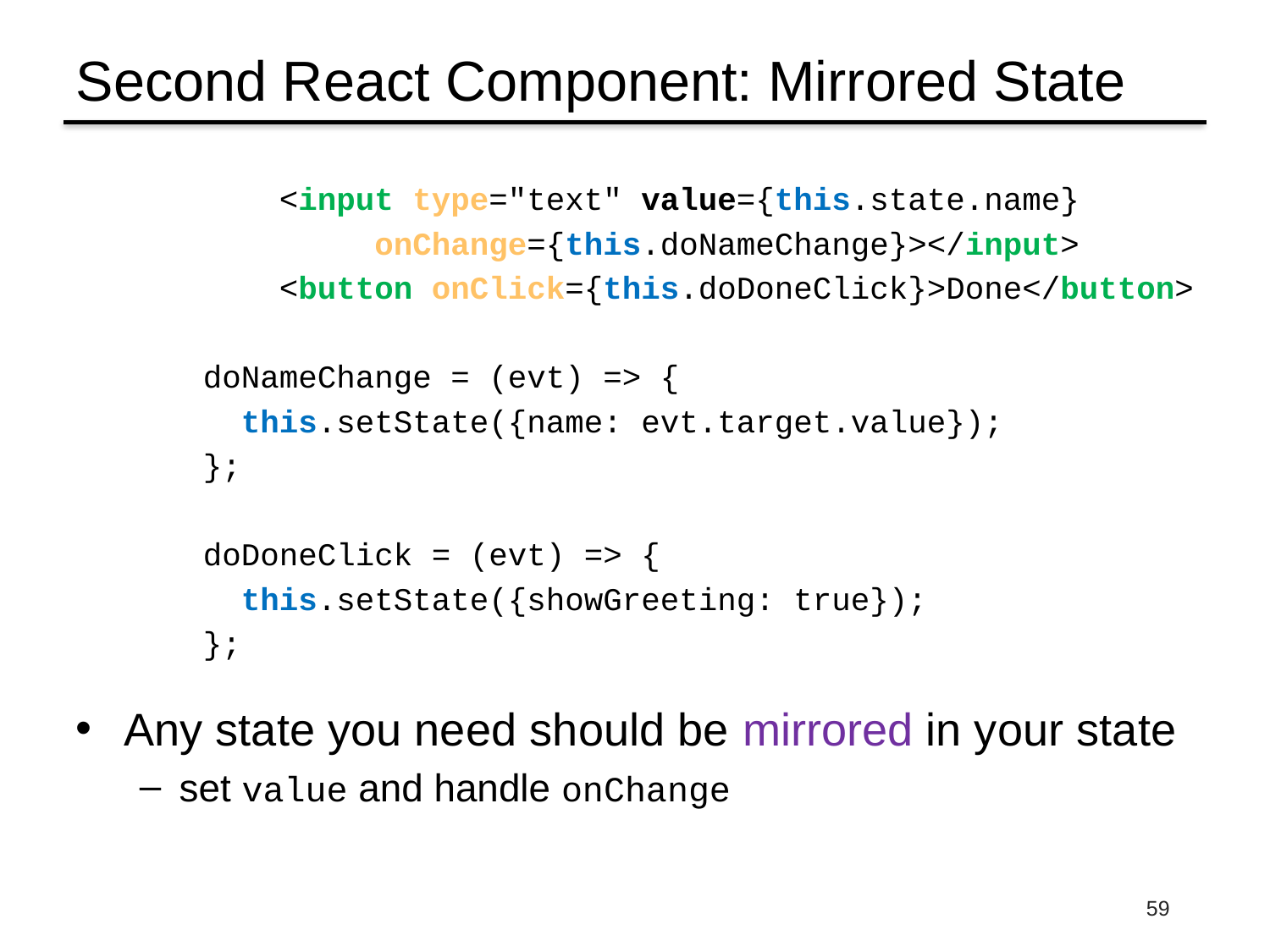

# Second React Component: Mirrored State
    <input type="text" value={this.state.name}
         onChange={this.doNameChange}></input>
    <button onClick={this.doDoneClick}>Done</button>

doNameChange = (evt) => {
  this.setState({name: evt.target.value});
};

doDoneClick = (evt) => {
  this.setState({showGreeting: true});
};

Any state you need should be mirrored in your state
set value and handle onChange
59